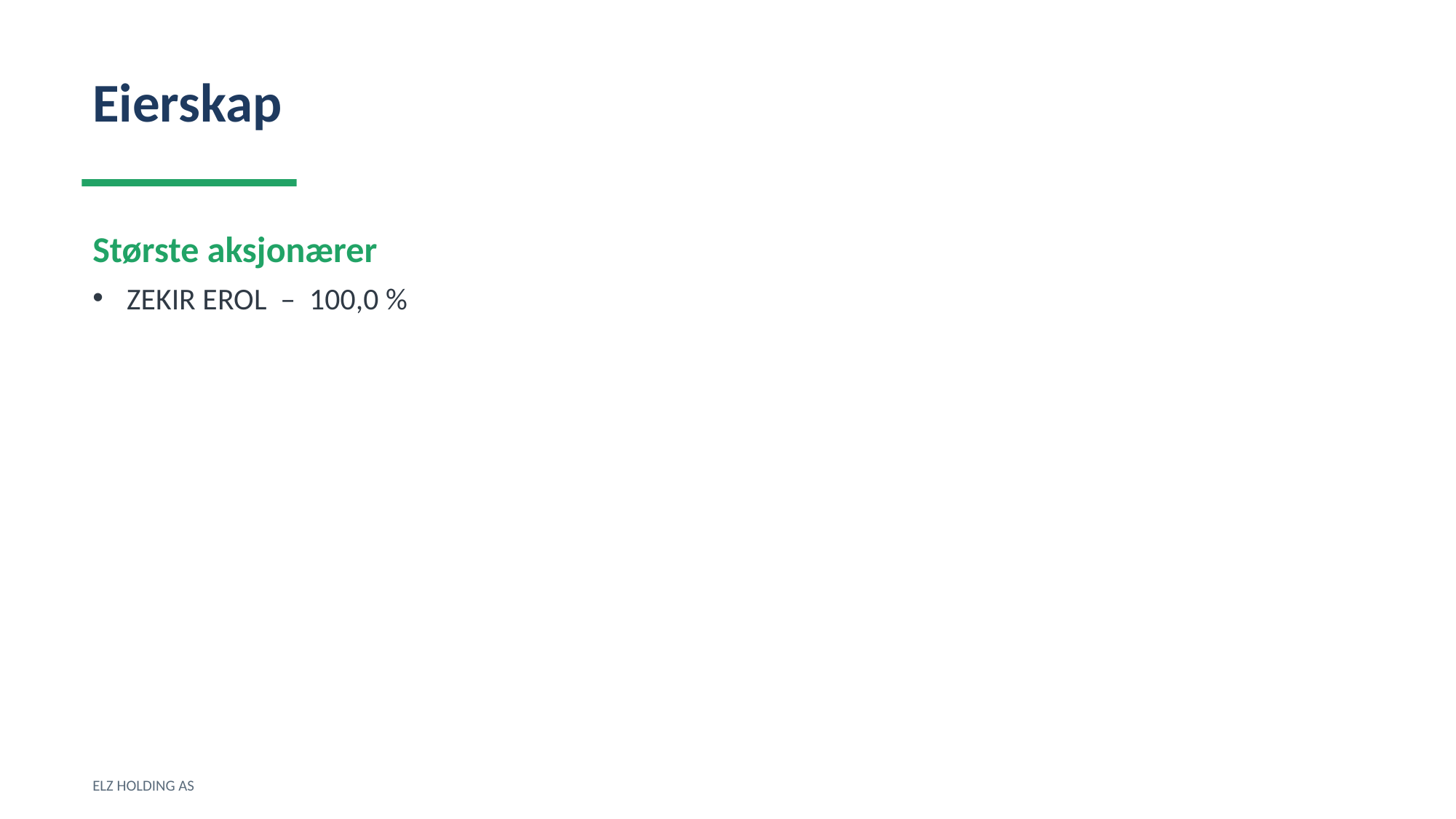

Eierskap

Største aksjonærer
ZEKIR EROL  –  100,0 %
ELZ HOLDING AS